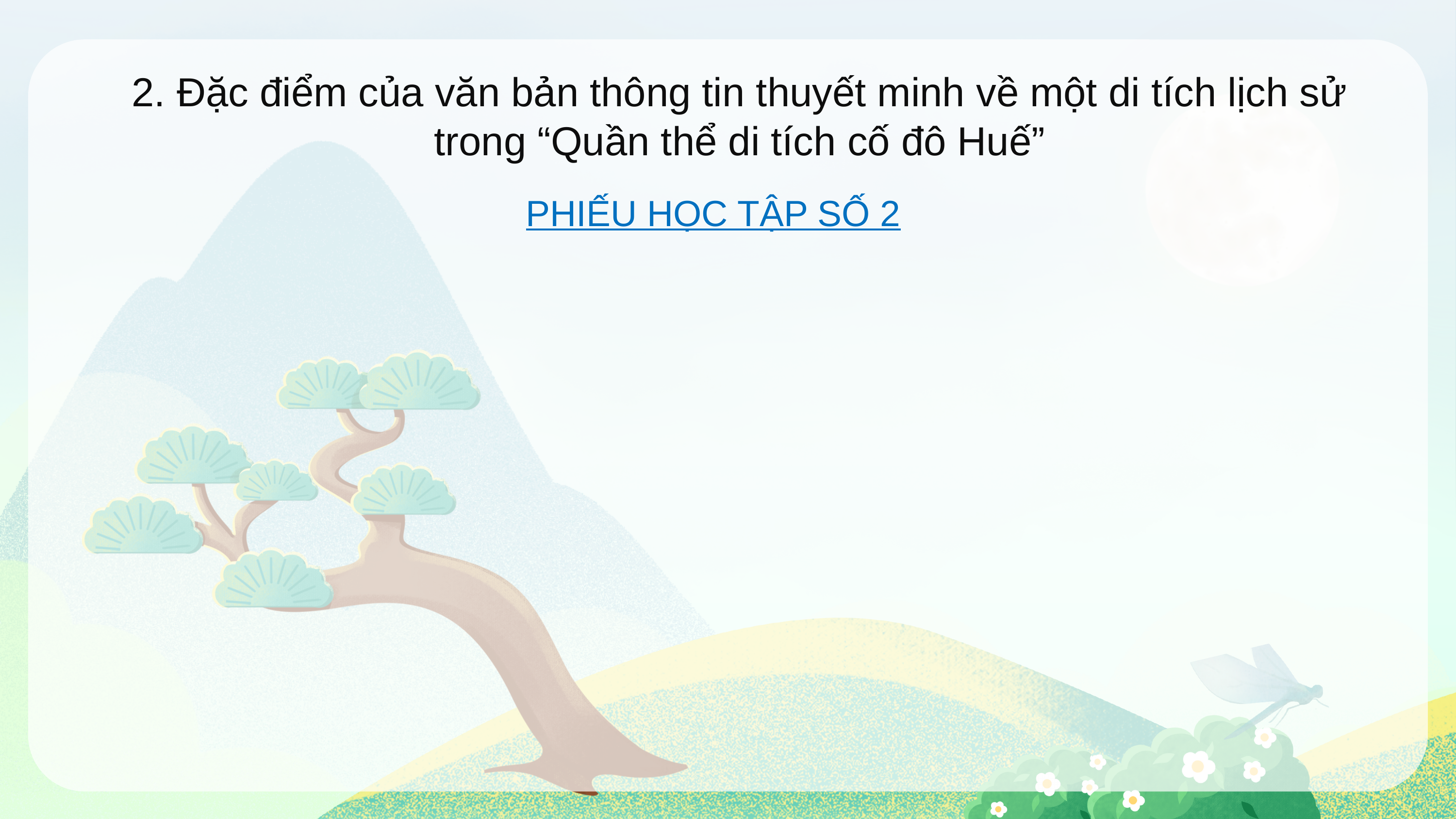

2. Đặc điểm của văn bản thông tin thuyết minh về một di tích lịch sử trong “Quần thể di tích cố đô Huế”

PHIẾU HỌC TẬP SỐ 2